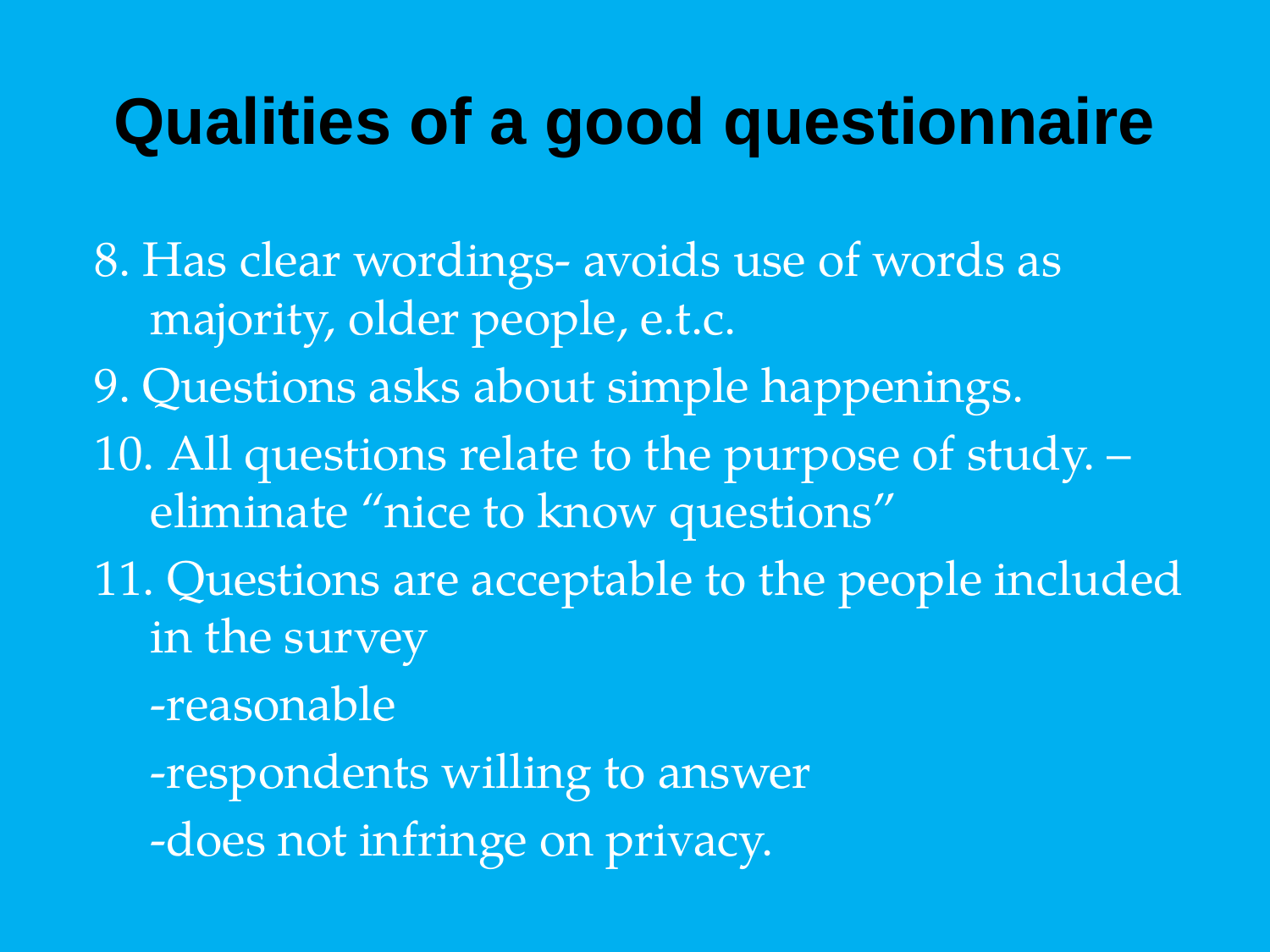

# Qualities of a good questionnaire
8. Has clear wordings- avoids use of words as majority, older people, e.t.c.
9. Questions asks about simple happenings.
10. All questions relate to the purpose of study. –eliminate “nice to know questions”
11. Questions are acceptable to the people included in the survey
		-reasonable
		-respondents willing to answer
		-does not infringe on privacy.